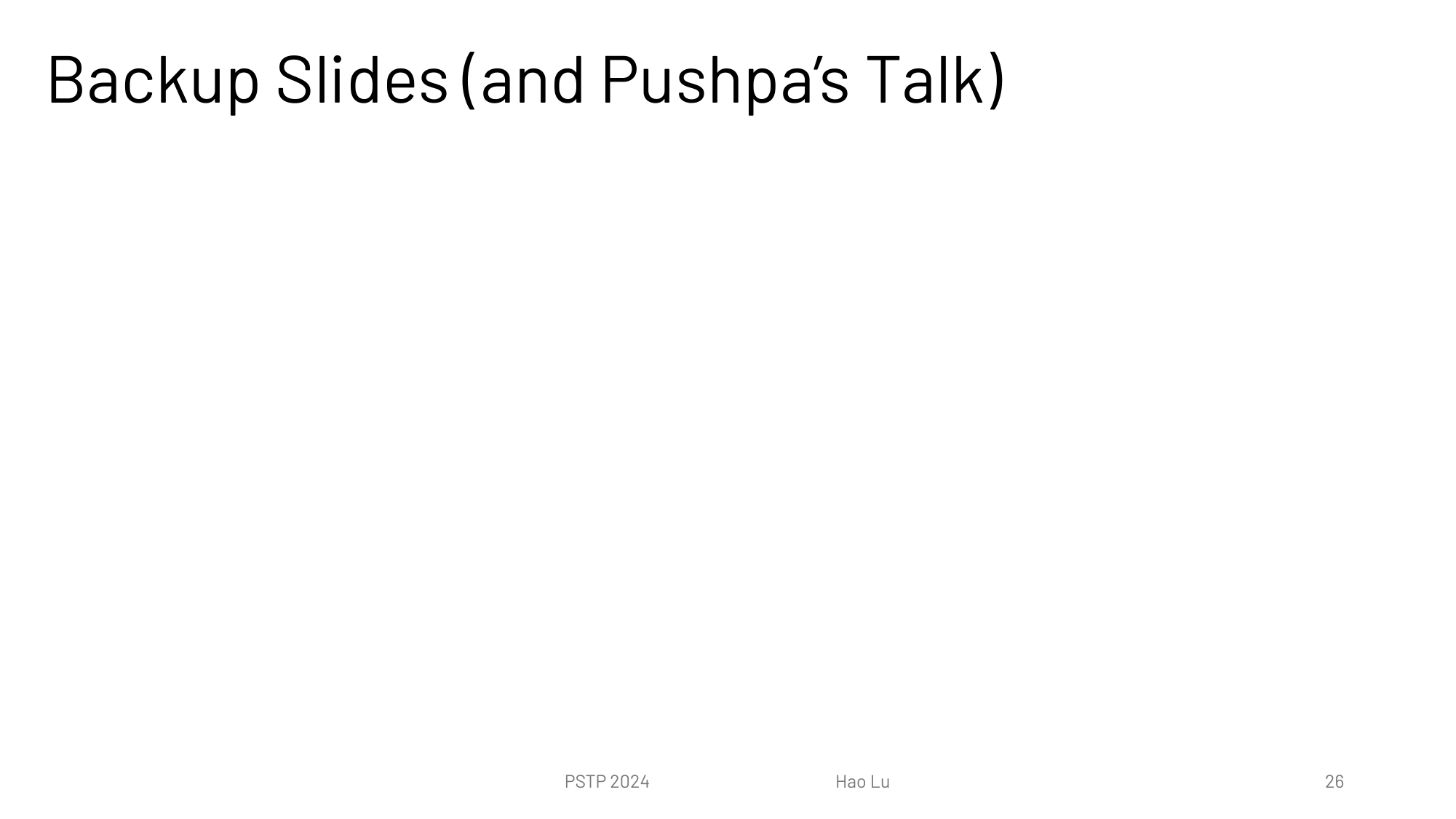

# Backup Slides (and Pushpa’s Talk)

PSTP 2024                                                   Hao Lu
26